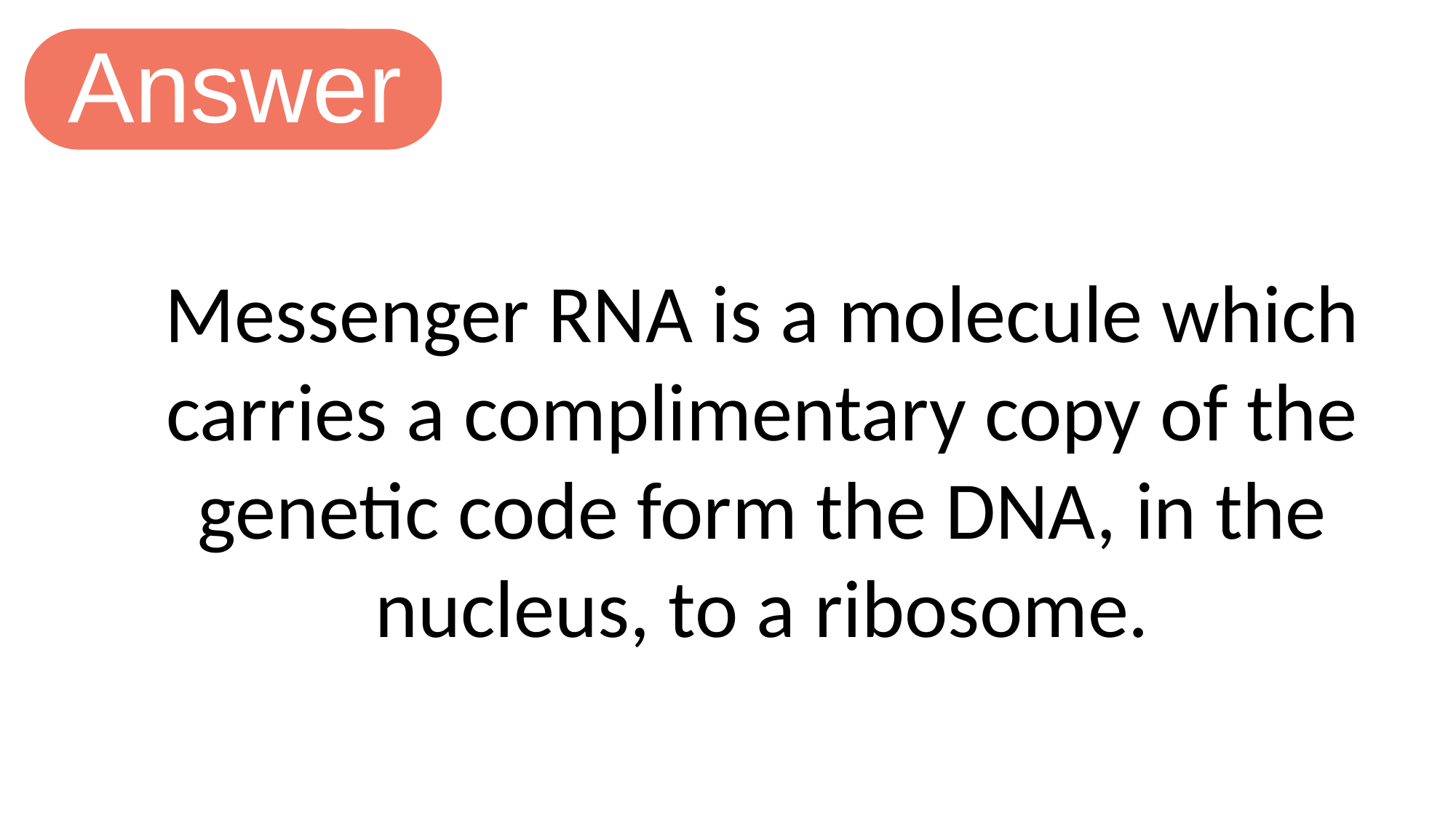

Answer

Messenger RNA is a molecule which carries a complimentary copy of the genetic code form the DNA, in the nucleus, to a ribosome.